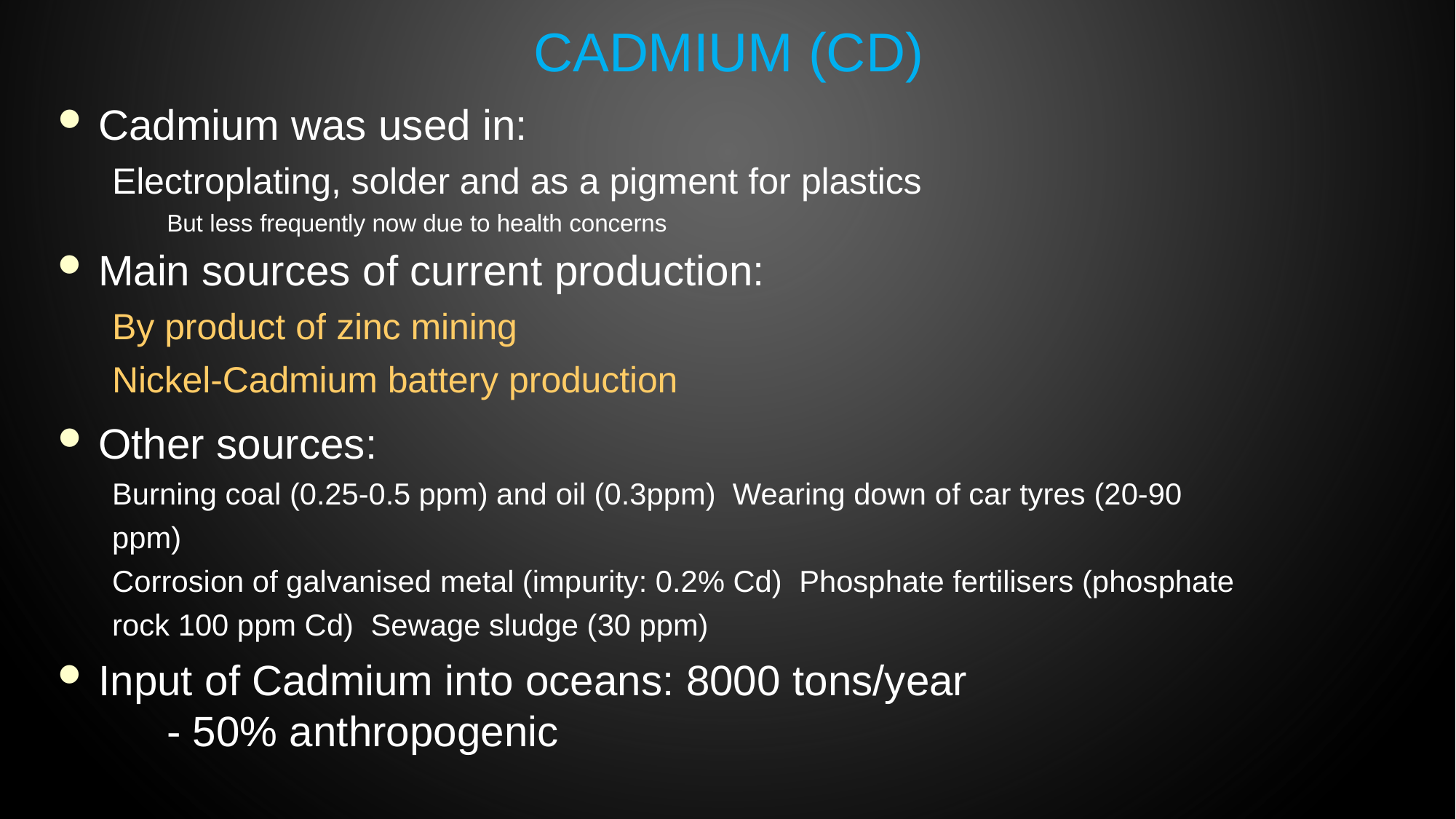

# CADMIUM (Cd)
Cadmium was used in:
Electroplating, solder and as a pigment for plastics
But less frequently now due to health concerns
Main sources of current production:
By product of zinc mining
Nickel-Cadmium battery production
Other sources:
Burning coal (0.25-0.5 ppm) and oil (0.3ppm)  Wearing down of car tyres (20-90 ppm)
Corrosion of galvanised metal (impurity: 0.2% Cd)  Phosphate fertilisers (phosphate rock 100 ppm Cd)  Sewage sludge (30 ppm)
Input of Cadmium into oceans: 8000 tons/year
- 50% anthropogenic